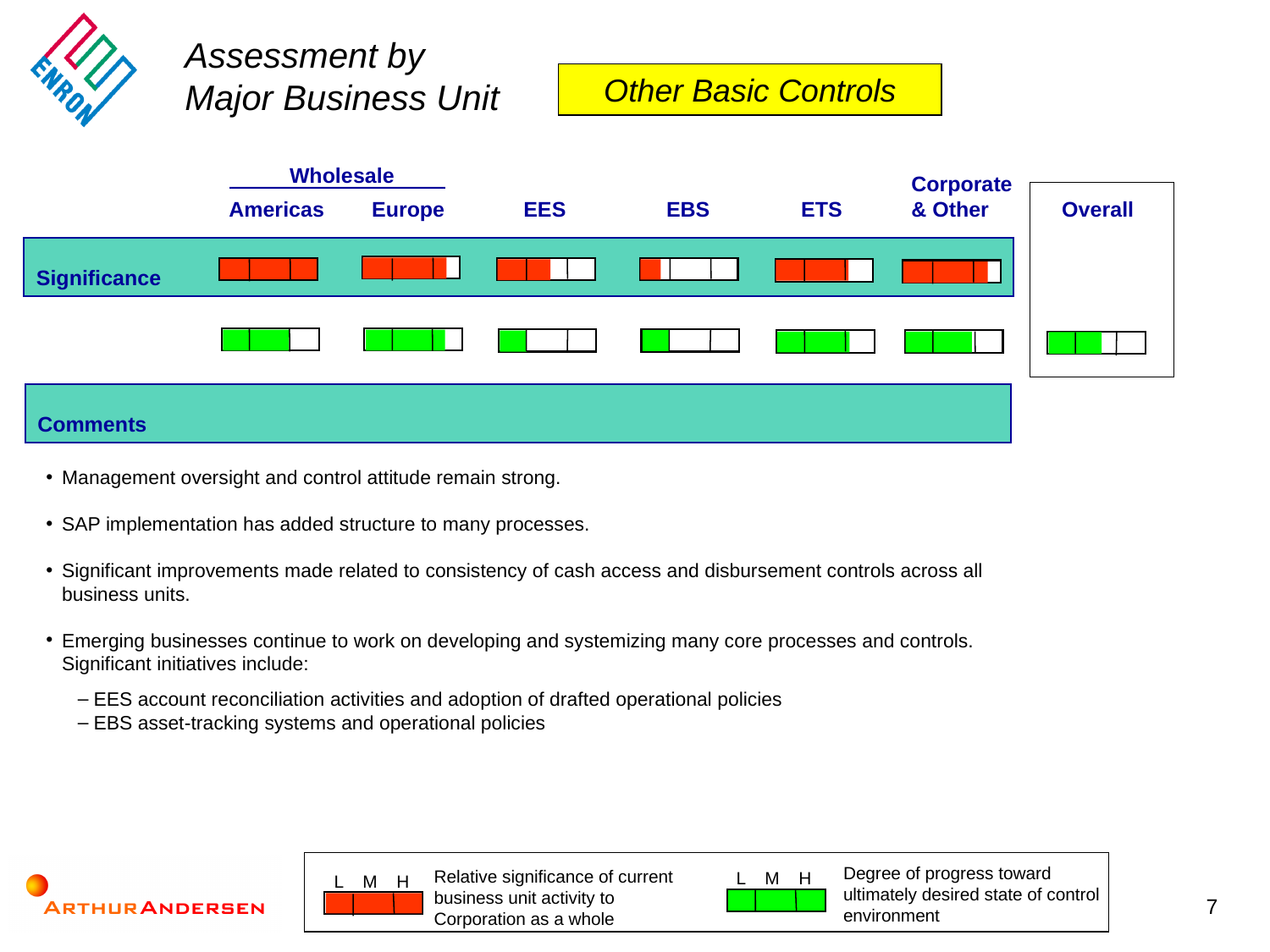

Assessment by
Major Business Unit
Other Basic Controls
Wholesale
	 		 			Corporate
	Americas	Europe	EES	EBS	ETS	& Other	Overall

Significance

Comments
Management oversight and control attitude remain strong.

SAP implementation has added structure to many processes.

Significant improvements made related to consistency of cash access and disbursement controls across all business units.

Emerging businesses continue to work on developing and systemizing many core processes and controls.  Significant initiatives include:

EES account reconciliation activities and adoption of drafted operational policies
EBS asset-tracking systems and operational policies

Degree of progress toward ultimately desired state of control environment
Relative significance of current business unit activity to Corporation as a whole
L    M    H
L    M    H
7